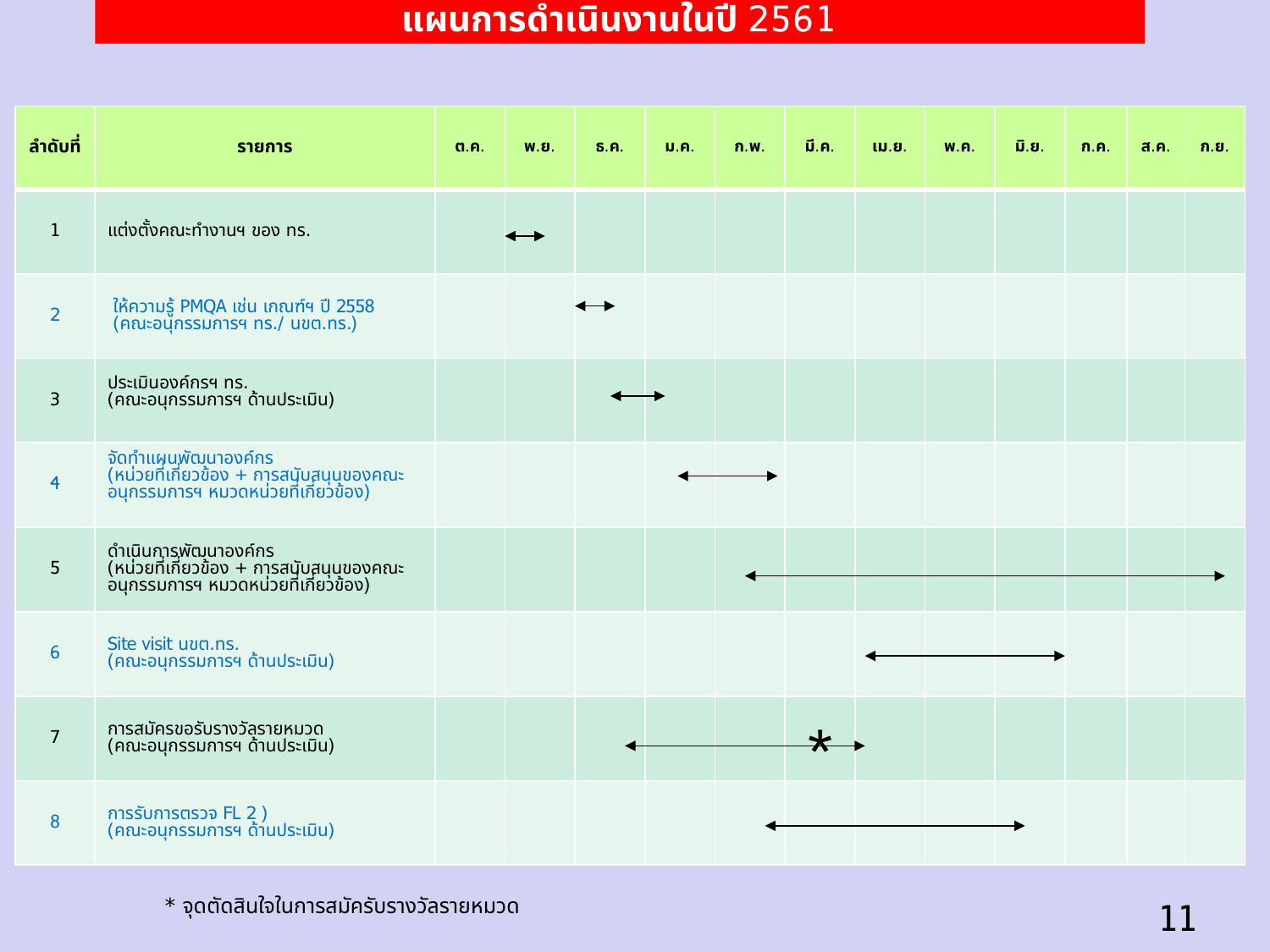

แผนการดำเนินงานในปี 2561
| ลำดับที่ | รายการ | ต.ค. | พ.ย. | ธ.ค. | ม.ค. | ก.พ. | มี.ค. | เม.ย. | พ.ค. | มิ.ย. | ก.ค. | ส.ค. | ก.ย. |
| --- | --- | --- | --- | --- | --- | --- | --- | --- | --- | --- | --- | --- | --- |
| 1 | แต่งตั้งคณะทำงานฯ ของ ทร. |  |  |  |  |  |  |  |  |  |  |  |  |
| 2 | ให้ความรู้ PMQA เช่น เกณฑ์ฯ ปี 2558 (คณะอนุกรรมการฯ ทร./ นขต.ทร.) |  |  |  |  |  |  |  |  |  |  |  |  |
| 3 | ประเมินองค์กรฯ ทร. (คณะอนุกรรมการฯ ด้านประเมิน) |  |  |  |  |  |  |  |  |  |  |  |  |
| 4 | จัดทำแผนพัฒนาองค์กร (หน่วยที่เกี่ยวข้อง + การสนับสนุนของคณะอนุกรรมการฯ หมวดหน่วยที่เกี่ยวข้อง) |  |  |  |  |  |  |  |  |  |  |  |  |
| 5 | ดำเนินการพัฒนาองค์กร (หน่วยที่เกี่ยวข้อง + การสนับสนุนของคณะอนุกรรมการฯ หมวดหน่วยที่เกี่ยวข้อง) |  |  |  |  |  |  |  |  |  |  |  |  |
| 6 | Site visit นขต.ทร. (คณะอนุกรรมการฯ ด้านประเมิน) |  |  |  |  |  |  |  |  |  |  |  |  |
| 7 | การสมัครขอรับรางวัลรายหมวด (คณะอนุกรรมการฯ ด้านประเมิน) |  |  |  |  |  |  |  |  |  |  |  |  |
| 8 | การรับการตรวจ FL 2 ) (คณะอนุกรรมการฯ ด้านประเมิน) |  |  |  |  |  |  |  |  |  |  |  |  |
*
* จุดตัดสินใจในการสมัครับรางวัลรายหมวด
11